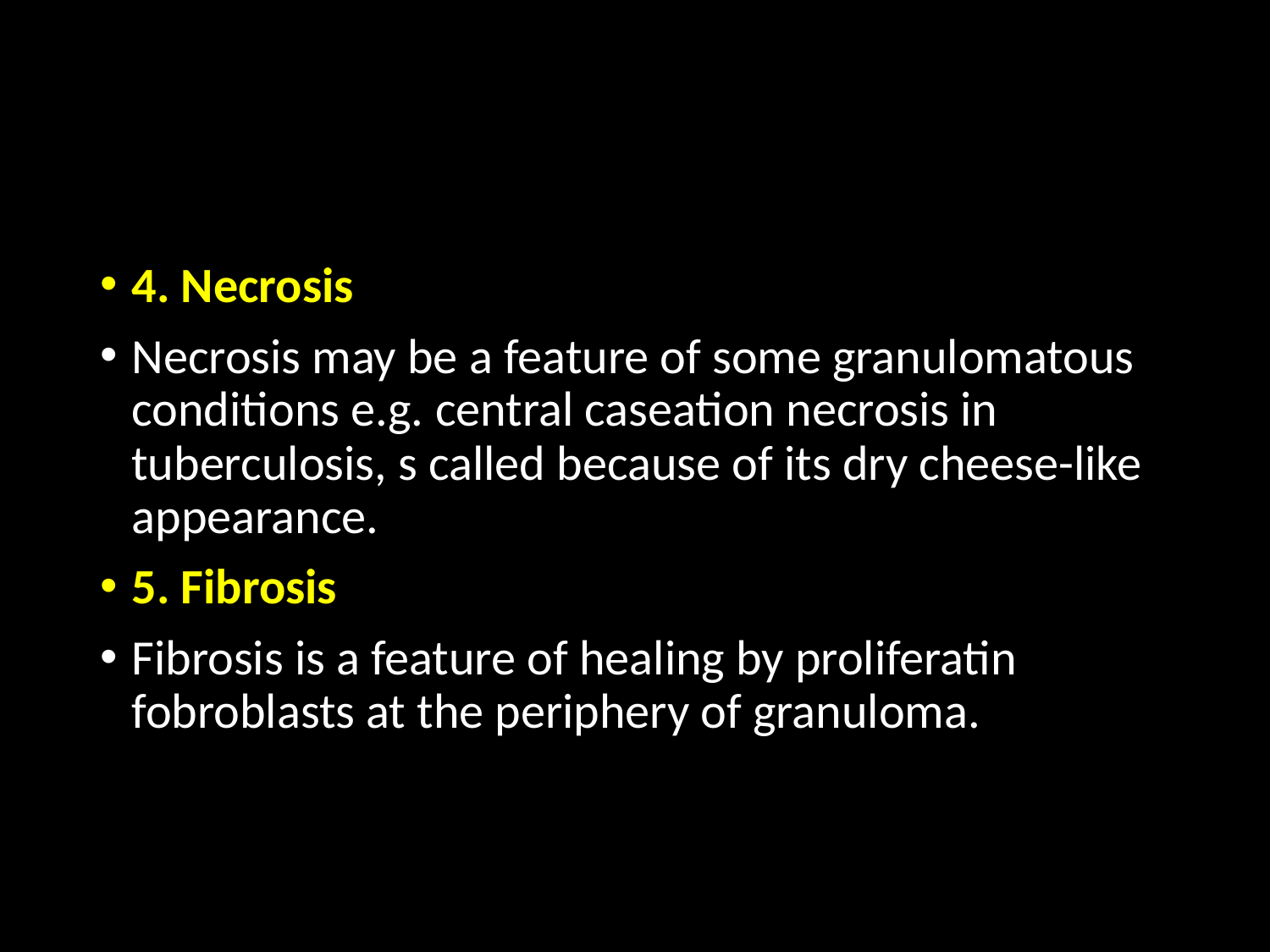

#
4. Necrosis
Necrosis may be a feature of some granulomatous
conditions e.g. central caseation necrosis in tuberculosis, s called because of its dry cheese-like appearance.
5. Fibrosis
Fibrosis is a feature of healing by proliferatin fobroblasts at the periphery of granuloma.